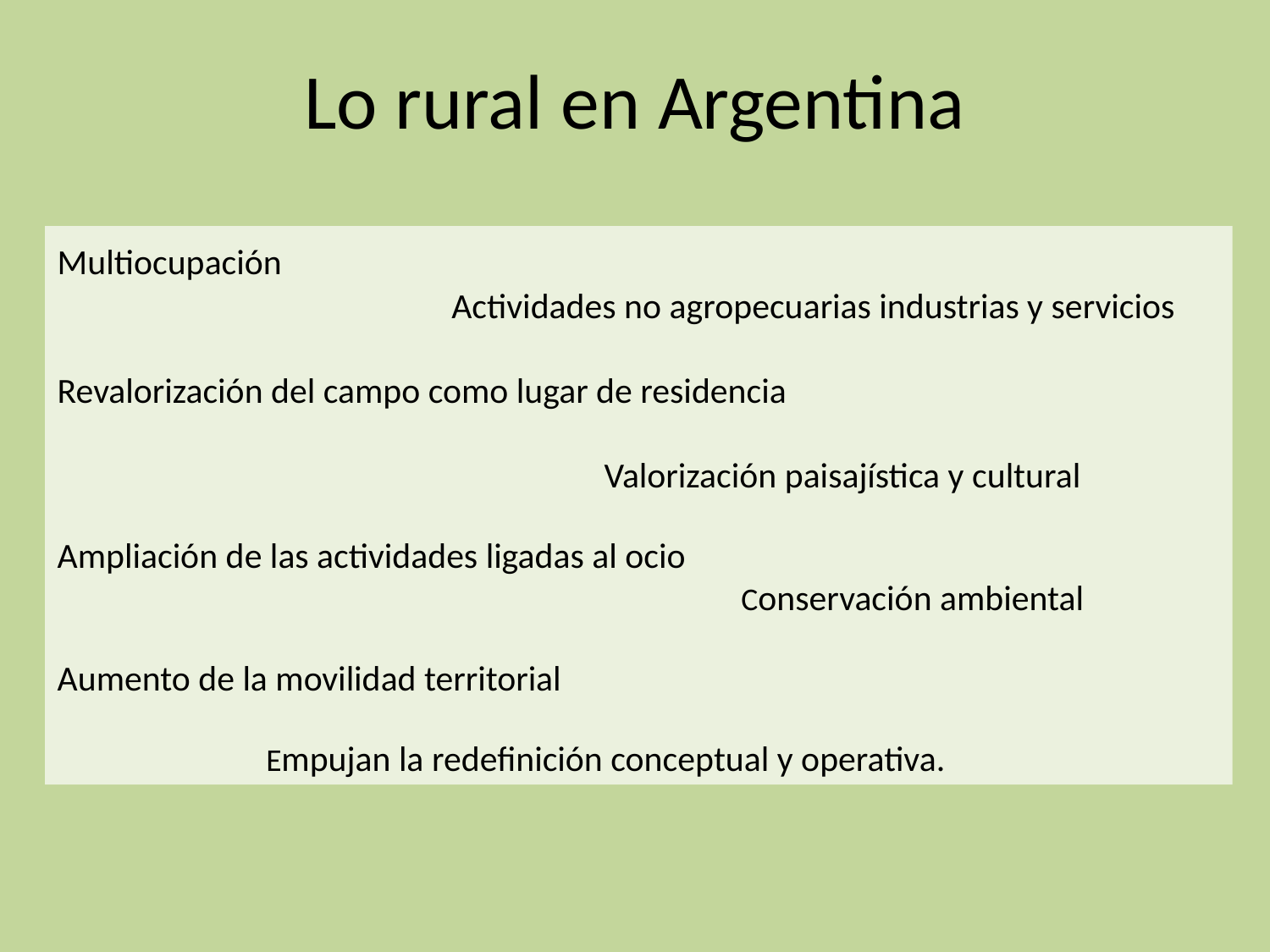

# Lo rural en Argentina
Multiocupación
                                                 Actividades no agropecuarias industrias y servicios

Revalorización del campo como lugar de residencia

                                                                    Valorización paisajística y cultural

Ampliación de las actividades ligadas al ocio
                                                                                               Conservación ambiental

Aumento de la movilidad territorial

                             Empujan la redefinición conceptual y operativa.